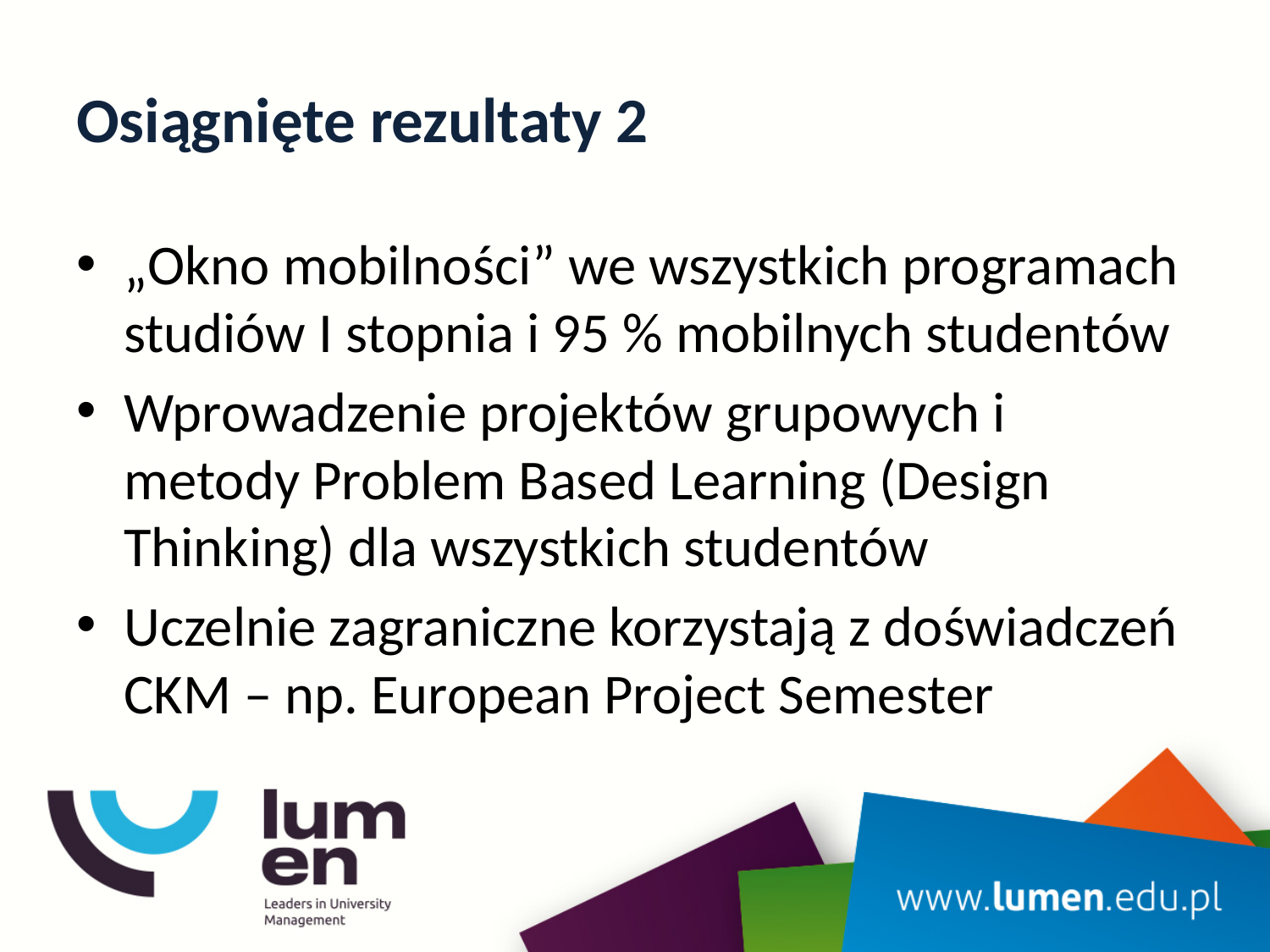

# Osiągnięte rezultaty 2
„Okno mobilności” we wszystkich programach studiów I stopnia i 95 % mobilnych studentów
Wprowadzenie projektów grupowych i metody Problem Based Learning (Design Thinking) dla wszystkich studentów
Uczelnie zagraniczne korzystają z doświadczeń CKM – np. European Project Semester